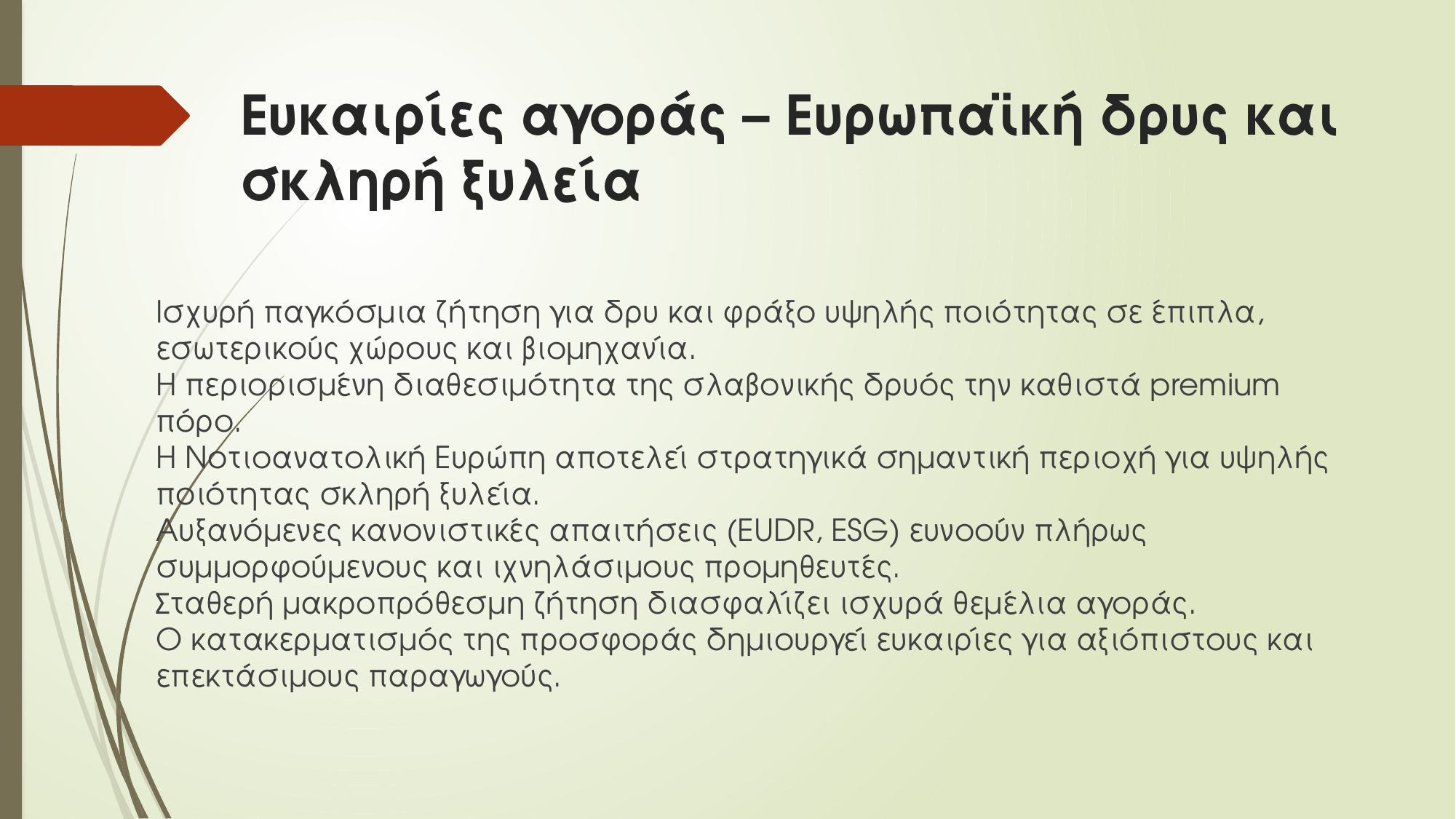

# Ευκαιρίες αγοράς – Ευρωπαϊκή δρυς και σκληρή ξυλεία
Ισχυρή παγκόσμια ζήτηση για δρυ και φράξο υψηλής ποιότητας σε έπιπλα, εσωτερικούς χώρους και βιομηχανία.
Η περιορισμένη διαθεσιμότητα της σλαβονικής δρυός την καθιστά premium πόρο.
Η Νοτιοανατολική Ευρώπη αποτελεί στρατηγικά σημαντική περιοχή για υψηλής ποιότητας σκληρή ξυλεία.
Αυξανόμενες κανονιστικές απαιτήσεις (EUDR, ESG) ευνοούν πλήρως συμμορφούμενους και ιχνηλάσιμους προμηθευτές.
Σταθερή μακροπρόθεσμη ζήτηση διασφαλίζει ισχυρά θεμέλια αγοράς.
Ο κατακερματισμός της προσφοράς δημιουργεί ευκαιρίες για αξιόπιστους και επεκτάσιμους παραγωγούς.